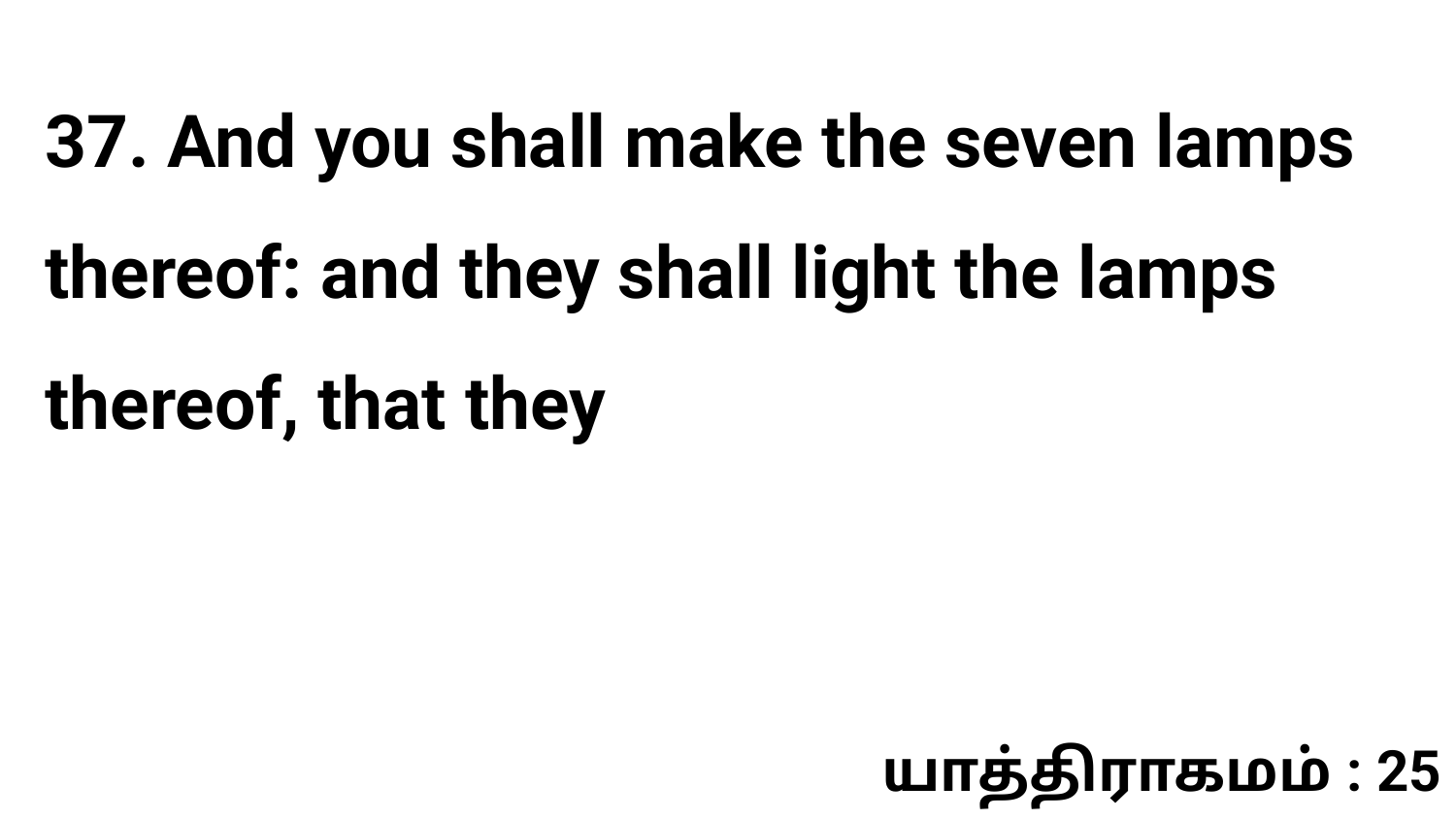

37. And you shall make the seven lamps thereof: and they shall light the lamps thereof, that they
யாத்திராகமம் : 25